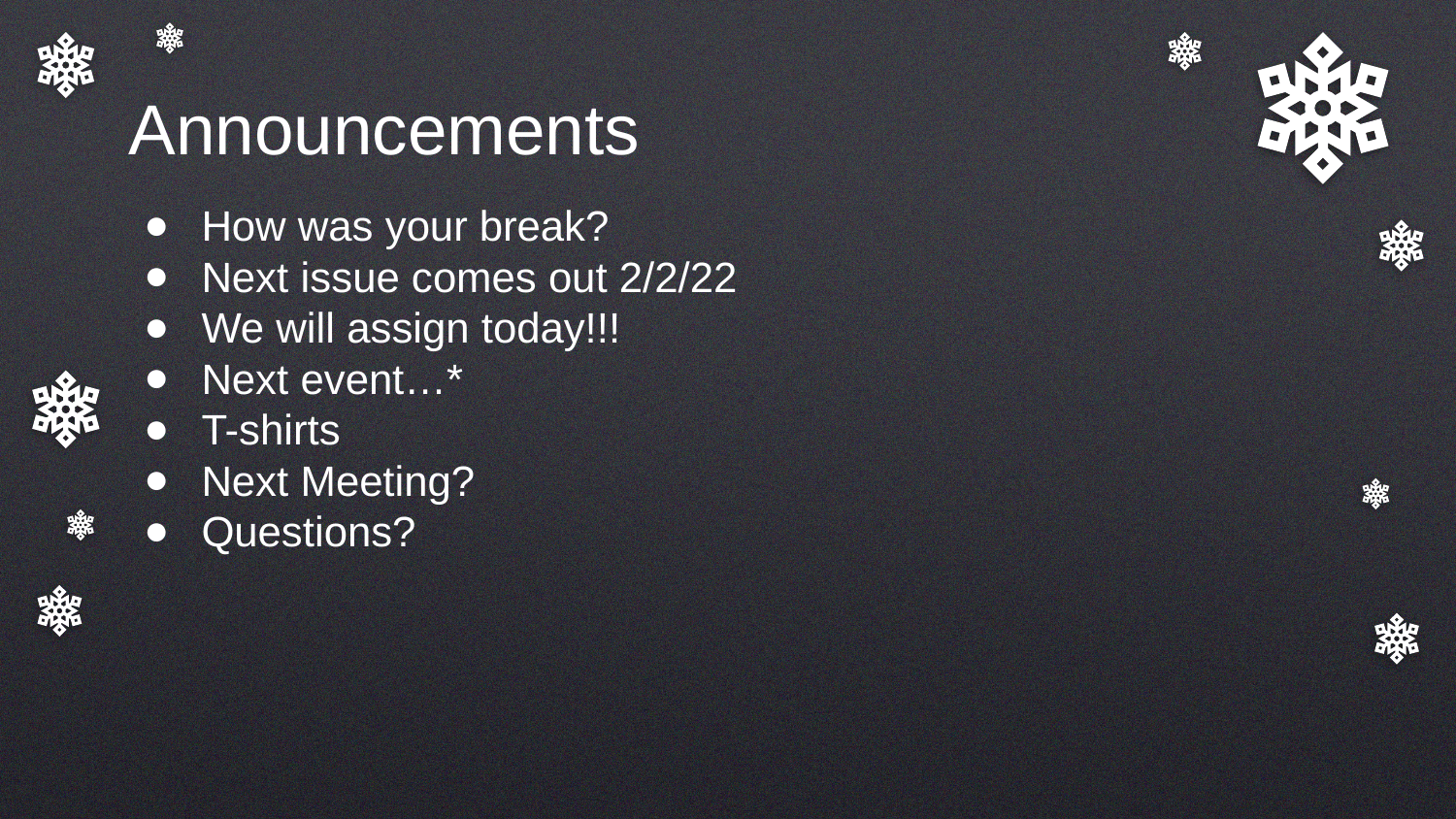

# Announcements
How was your break?
Next issue comes out 2/2/22
We will assign today!!!
Next event…*
T-shirts
Next Meeting?
Questions?